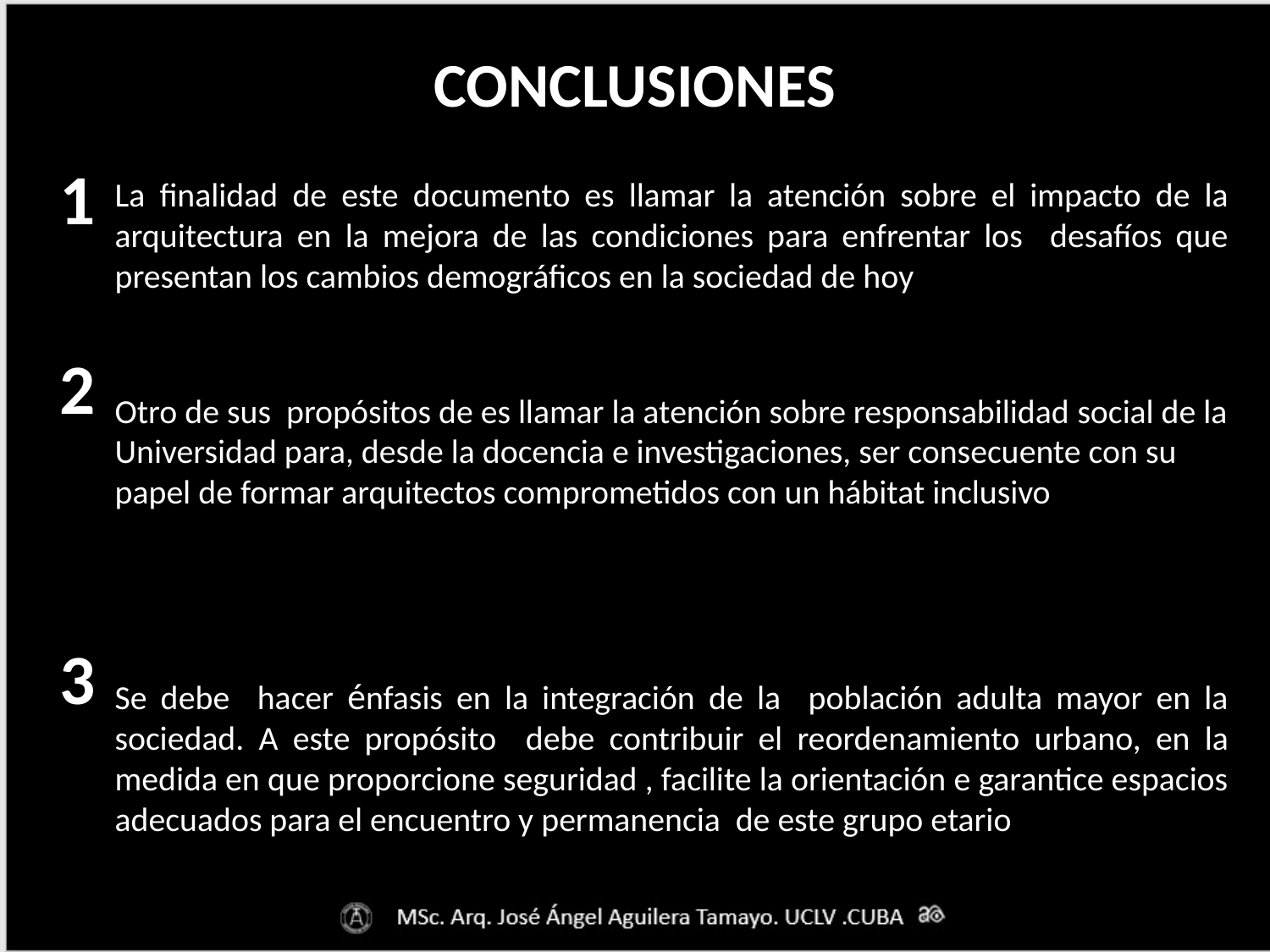

# CONCLUSIONES

La finalidad de este documento es llamar la atención sobre el impacto de la arquitectura en la mejora de las condiciones para enfrentar los  desafíos que presentan los cambios demográficos en la sociedad de hoy

Otro de sus  propósitos de es llamar la atención sobre responsabilidad social de la Universidad para, desde la docencia e investigaciones, ser consecuente con su papel de formar arquitectos comprometidos con un hábitat inclusivo y sostenible.

Se debe  hacer énfasis en la integración de la  población adulta mayor en la sociedad. A este propósito  debe contribuir el reordenamiento urbano, en la medida en que proporcione seguridad , facilite la orientación e garantice espacios adecuados para el encuentro y permanencia  de este grupo etario

1
2
3